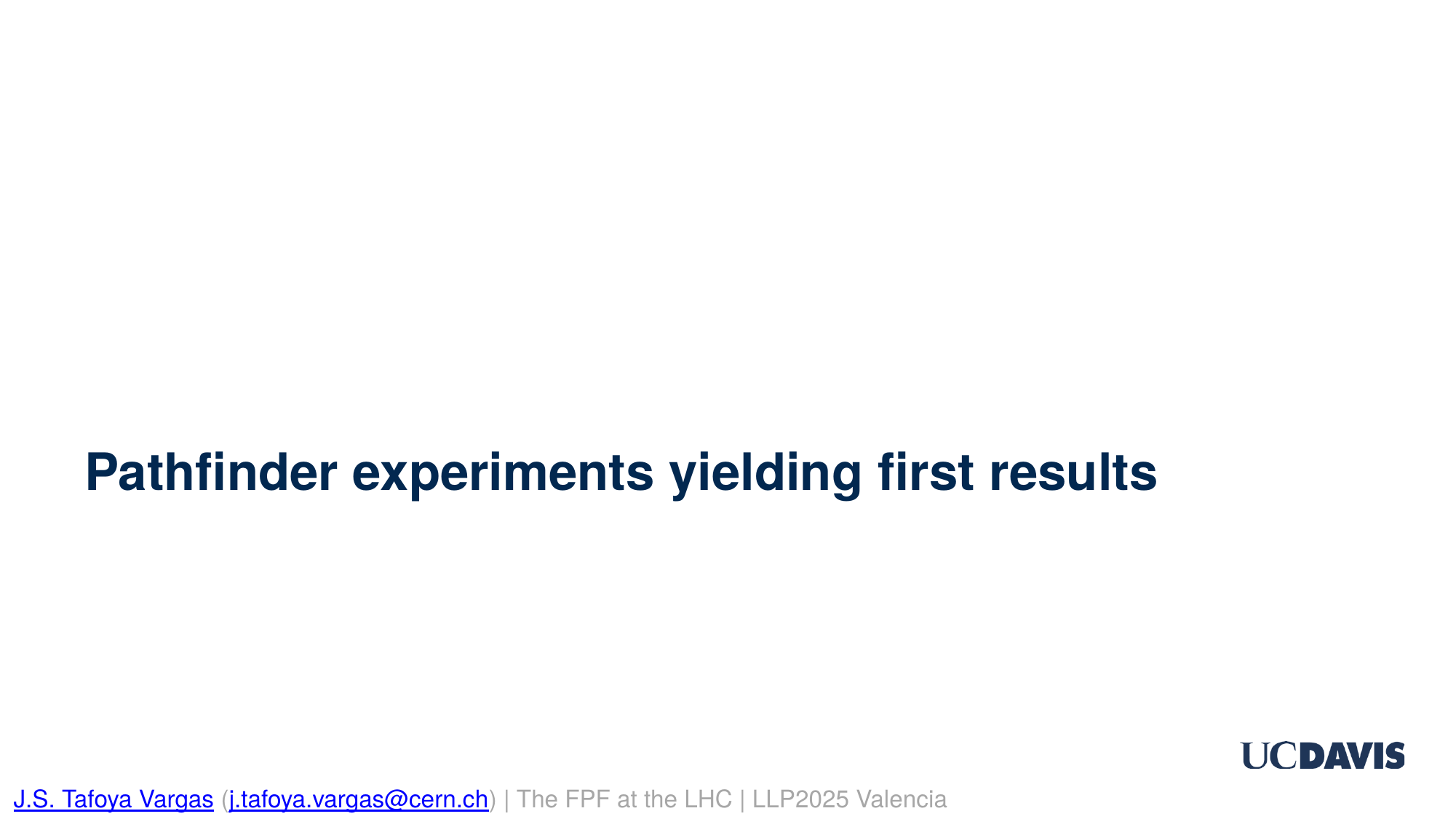

# Pathfinder experiments yielding first results
11